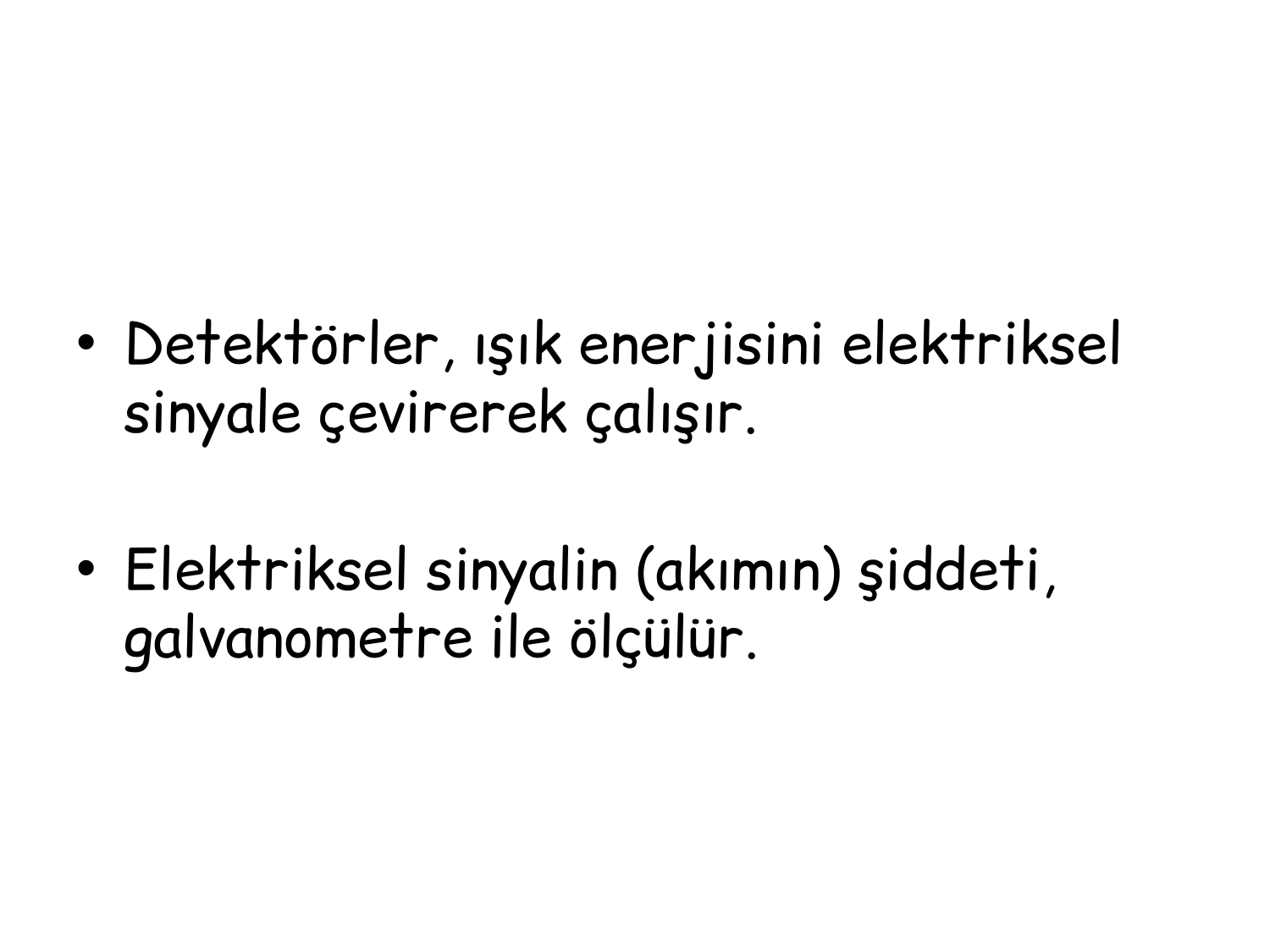

#

Detektörler, ışık enerjisini elektriksel sinyale çevirerek çalışır.

Elektriksel sinyalin (akımın) şiddeti, galvanometre ile ölçülür.